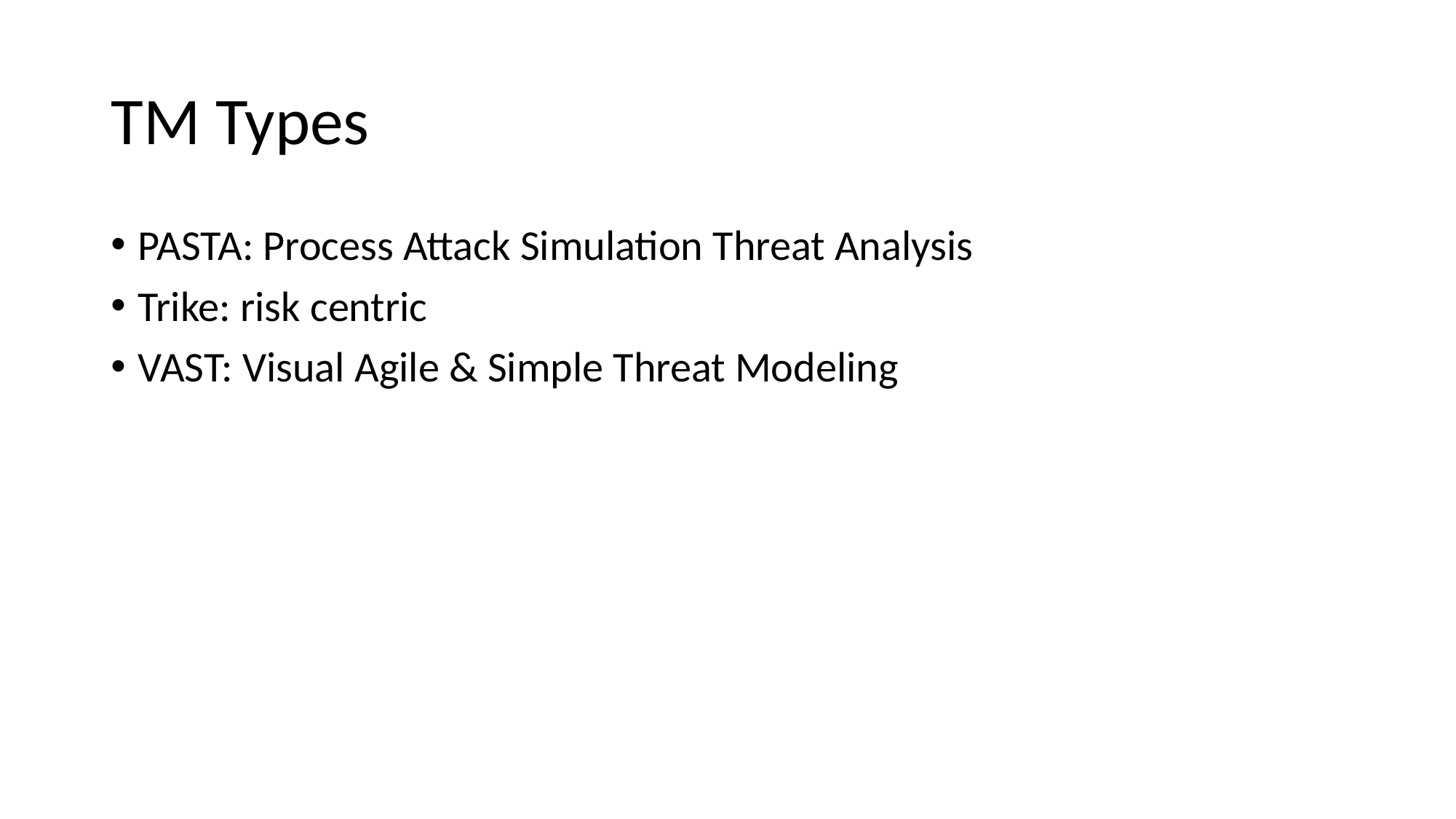

# TM Types
PASTA: Process Attack Simulation Threat Analysis
Trike: risk centric
VAST: Visual Agile & Simple Threat Modeling